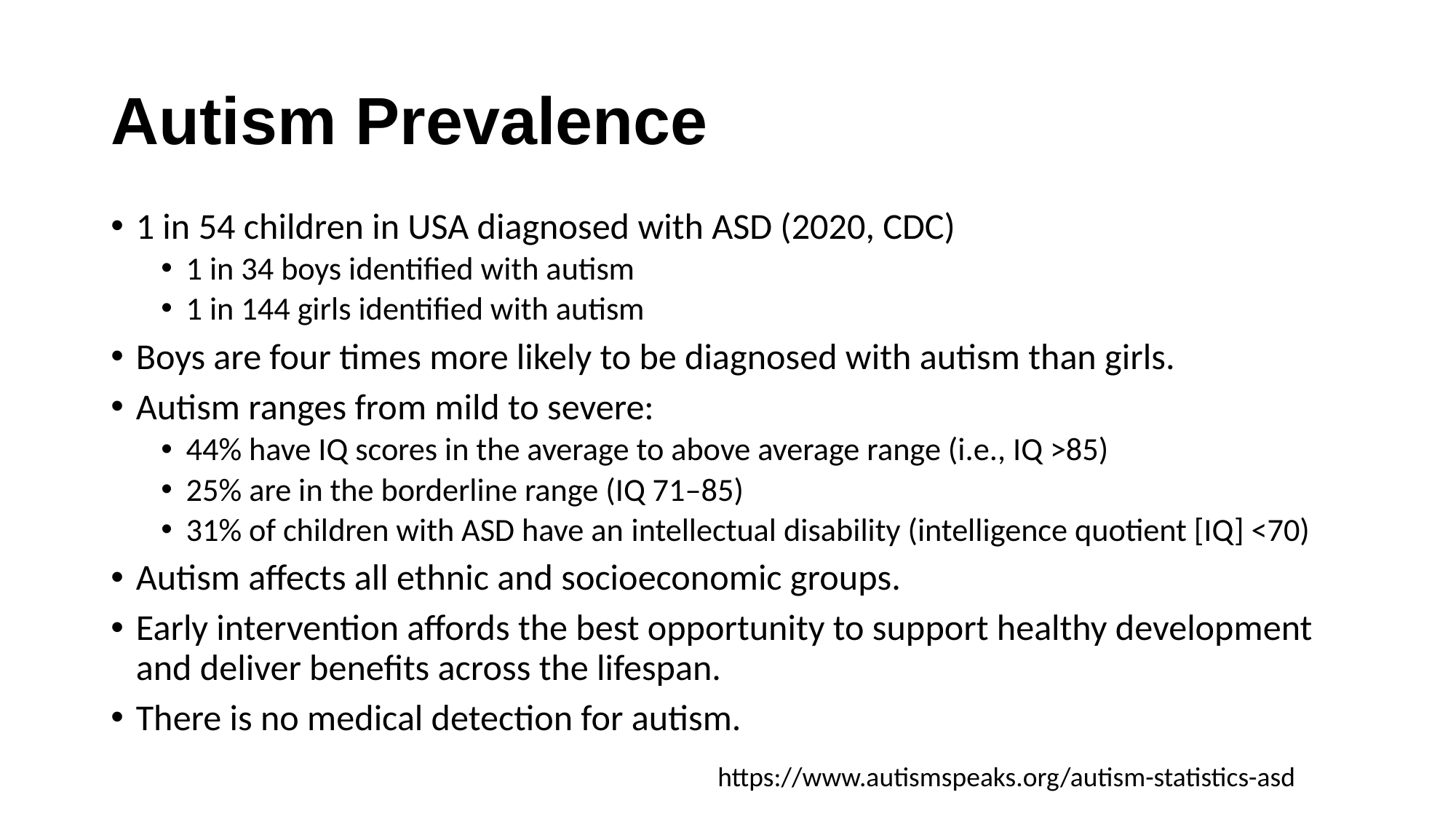

# Autism Prevalence
1 in 54 children in USA diagnosed with ASD (2020, CDC)
1 in 34 boys identified with autism
1 in 144 girls identified with autism
Boys are four times more likely to be diagnosed with autism than girls.
Autism ranges from mild to severe:
44% have IQ scores in the average to above average range (i.e., IQ >85)
25% are in the borderline range (IQ 71–85)
31% of children with ASD have an intellectual disability (intelligence quotient [IQ] <70)
Autism affects all ethnic and socioeconomic groups.
Early intervention affords the best opportunity to support healthy development and deliver benefits across the lifespan.
There is no medical detection for autism.

https://www.autismspeaks.org/autism-statistics-asd